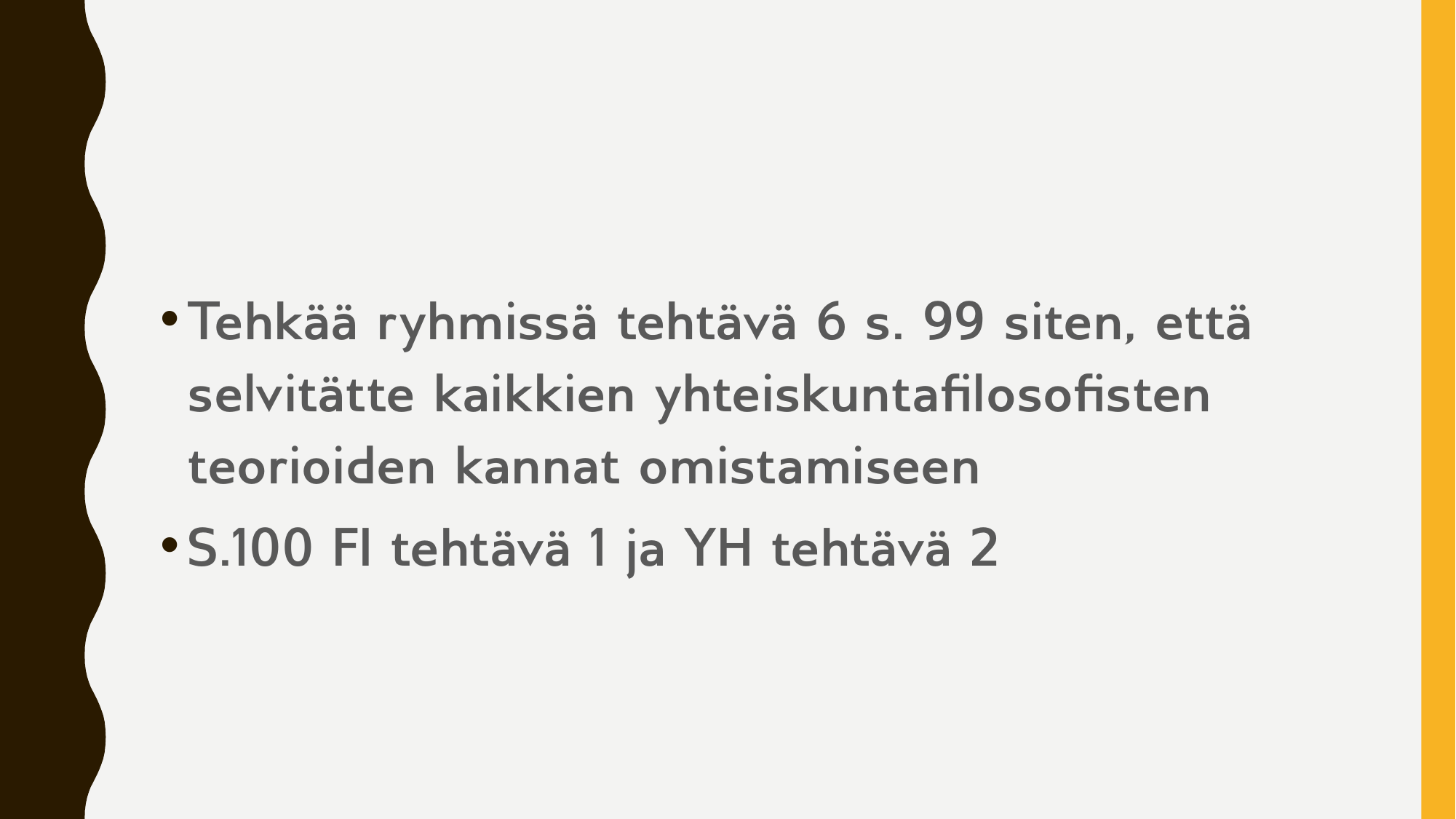

#
Tehkää ryhmissä tehtävä 6 s. 99 siten, että selvitätte kaikkien yhteiskuntafilosofisten teorioiden kannat omistamiseen
S.100 FI tehtävä 1 ja YH tehtävä 2